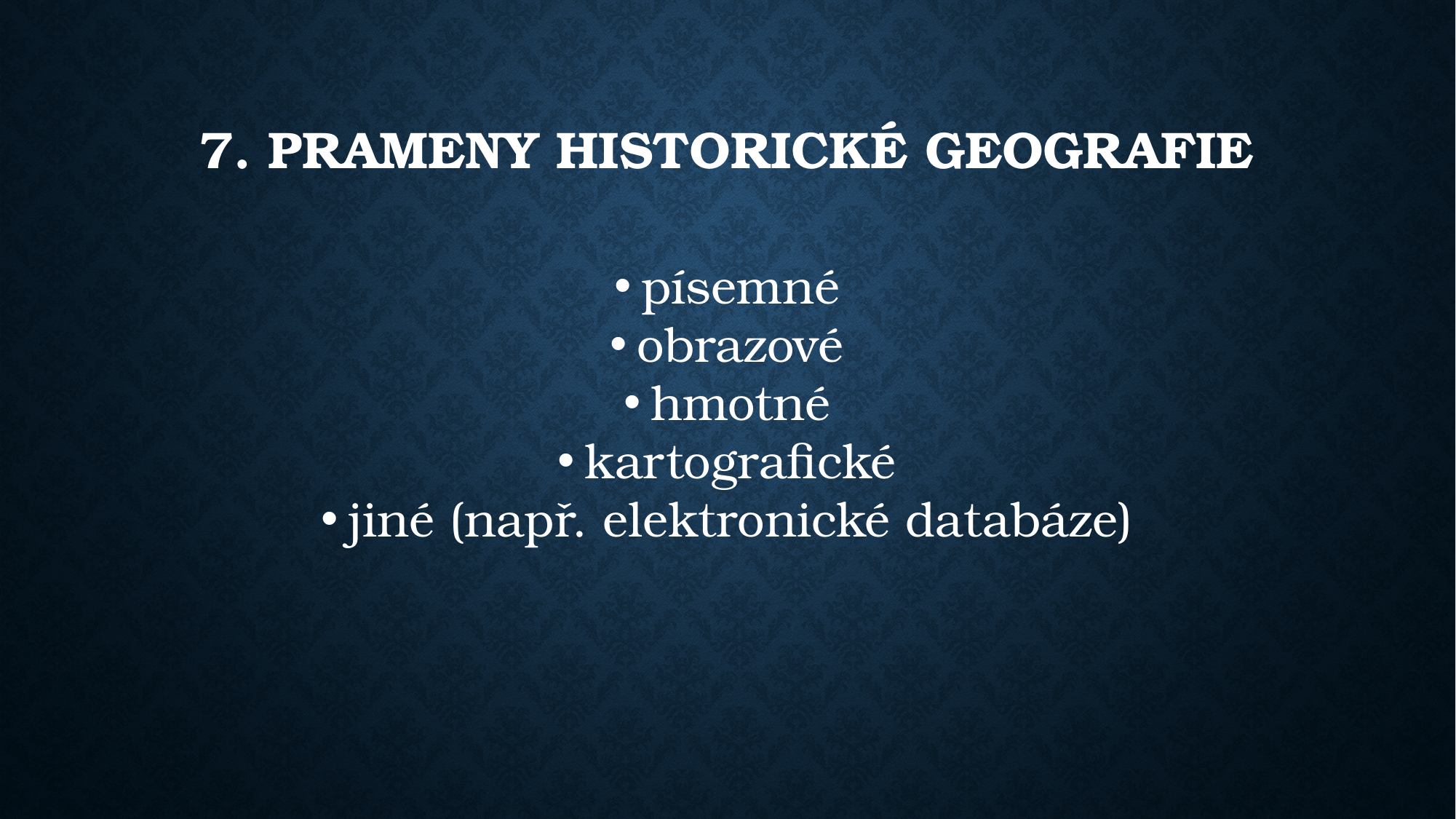

7. Prameny Historické geografie
písemné
obrazové
hmotné
kartografické
jiné (např. elektronické databáze)